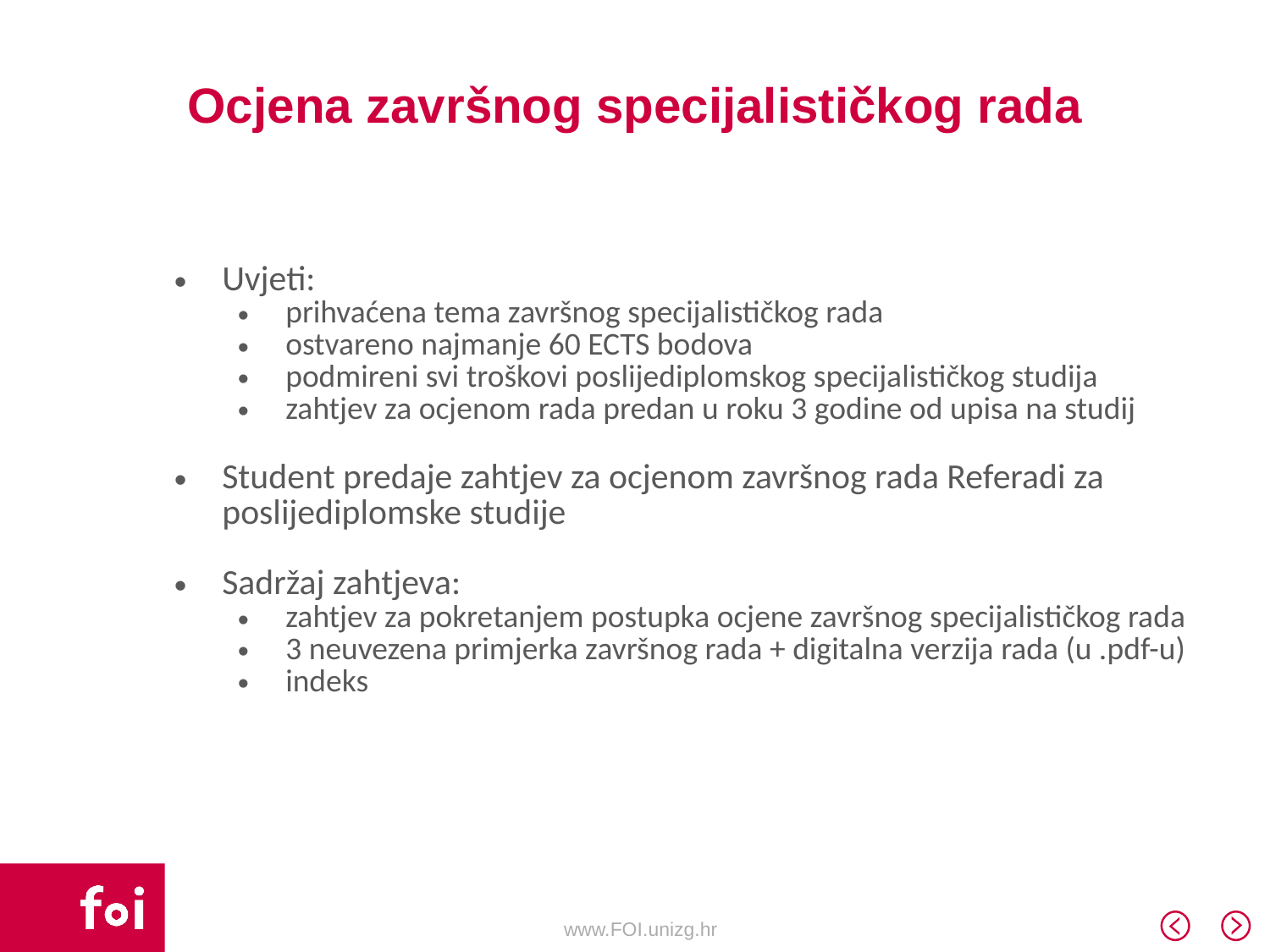

# Ocjena završnog specijalističkog rada
| Uvjeti: prihvaćena tema završnog specijalističkog rada ostvareno najmanje 60 ECTS bodova podmireni svi troškovi poslijediplomskog specijalističkog studija zahtjev za ocjenom rada predan u roku 3 godine od upisa na studij Student predaje zahtjev za ocjenom završnog rada Referadi za poslijediplomske studije Sadržaj zahtjeva: zahtjev za pokretanjem postupka ocjene završnog specijalističkog rada 3 neuvezena primjerka završnog rada + digitalna verzija rada (u .pdf-u) indeks |
| --- |